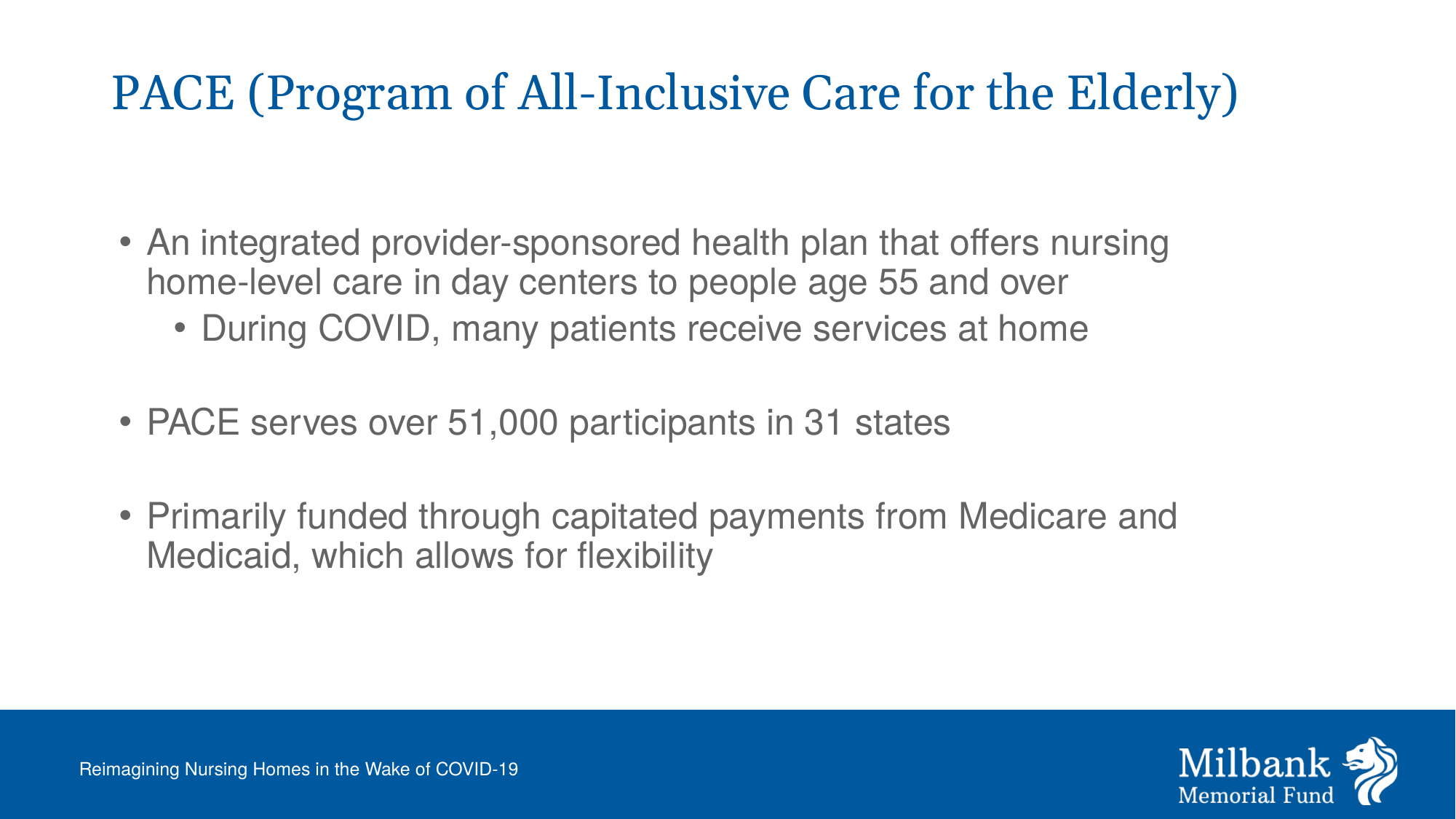

# PACE (Program of All-Inclusive Care for the Elderly)
An integrated provider-sponsored health plan that offers nursing home-level care in day centers to people age 55 and over
During COVID, many patients receive services at home
PACE serves over 51,000 participants in 31 states
Primarily funded through capitated payments from Medicare and Medicaid, which allows for flexibility
Reimagining Nursing Homes in the Wake of COVID-19